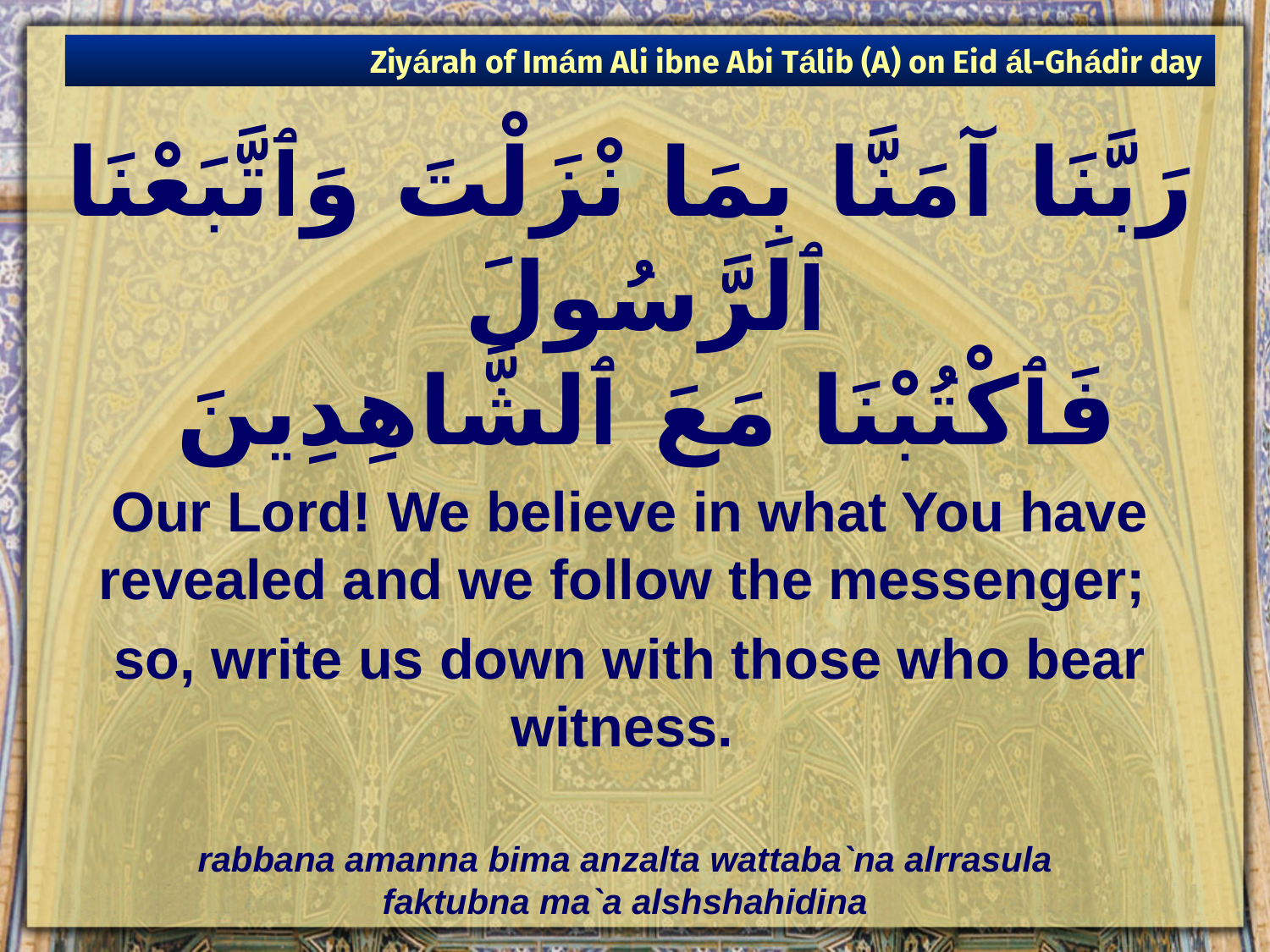

Ziyárah of Imám Ali ibne Abi Tálib (A) on Eid ál-Ghádir day
# رَبَّنَا آمَنَّا بِمَا نْزَلْتَ وَٱتَّبَعْنَا ٱلرَّسُولَ فَٱكْتُبْنَا مَعَ ٱلشَّاهِدِينَ
Our Lord! We believe in what You have revealed and we follow the messenger;
so, write us down with those who bear witness.
rabbana amanna bima anzalta wattaba`na alrrasula
faktubna ma`a alshshahidina